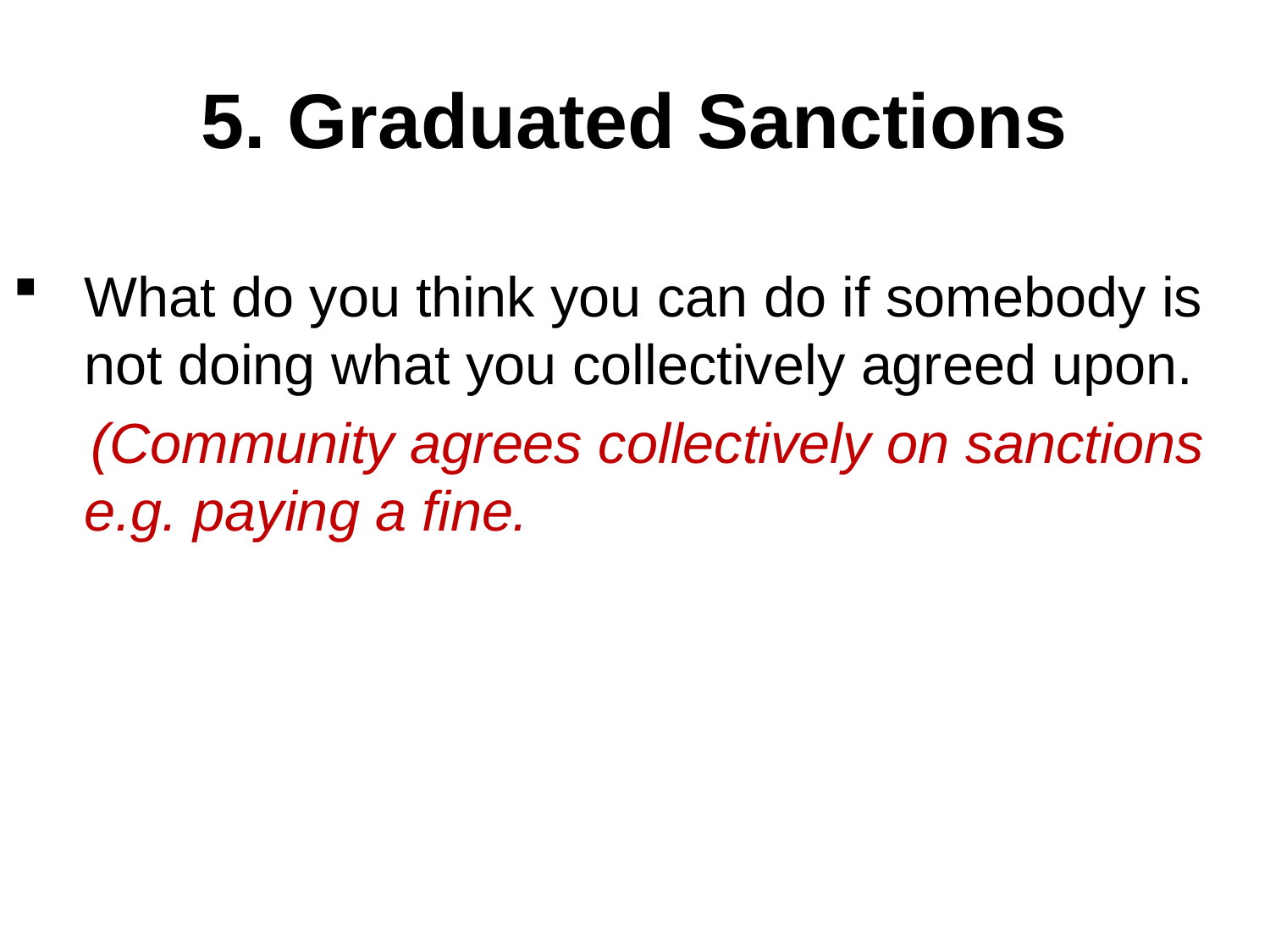

# 5. Graduated Sanctions
What do you think you can do if somebody is not doing what you collectively agreed upon.
     (Community agrees collectively on sanctions e.g. paying a fine.